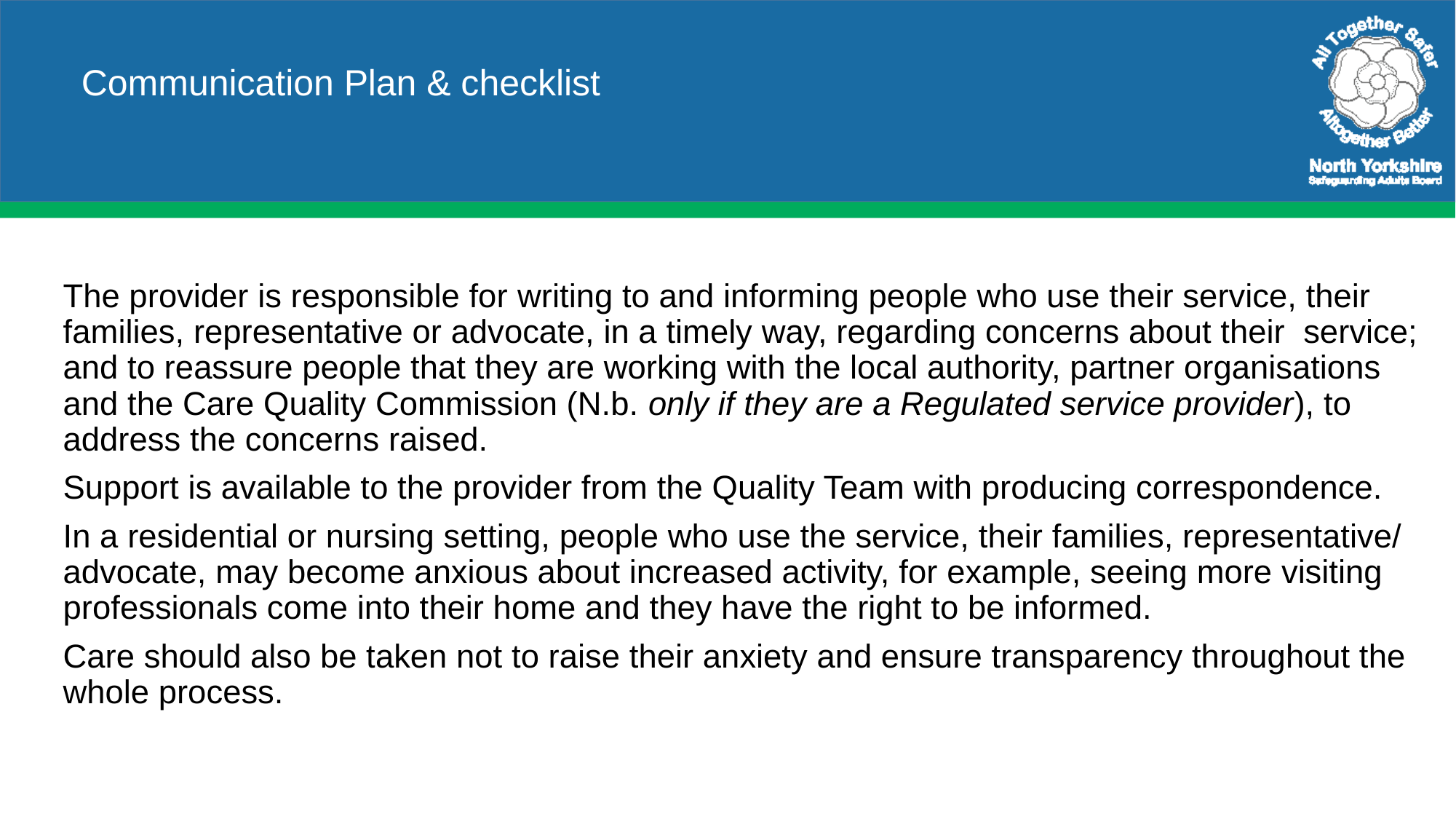

# Communication Plan & checklist

The provider is responsible for writing to and informing people who use their service, their families, representative or advocate, in a timely way, regarding concerns about their  service; and to reassure people that they are working with the local authority, partner organisations and the Care Quality Commission (N.b. only if they are a Regulated service provider), to address the concerns raised.
Support is available to the provider from the Quality Team with producing correspondence.
In a residential or nursing setting, people who use the service, their families, representative/ advocate, may become anxious about increased activity, for example, seeing more visiting professionals come into their home and they have the right to be informed.
Care should also be taken not to raise their anxiety and ensure transparency throughout the whole process.